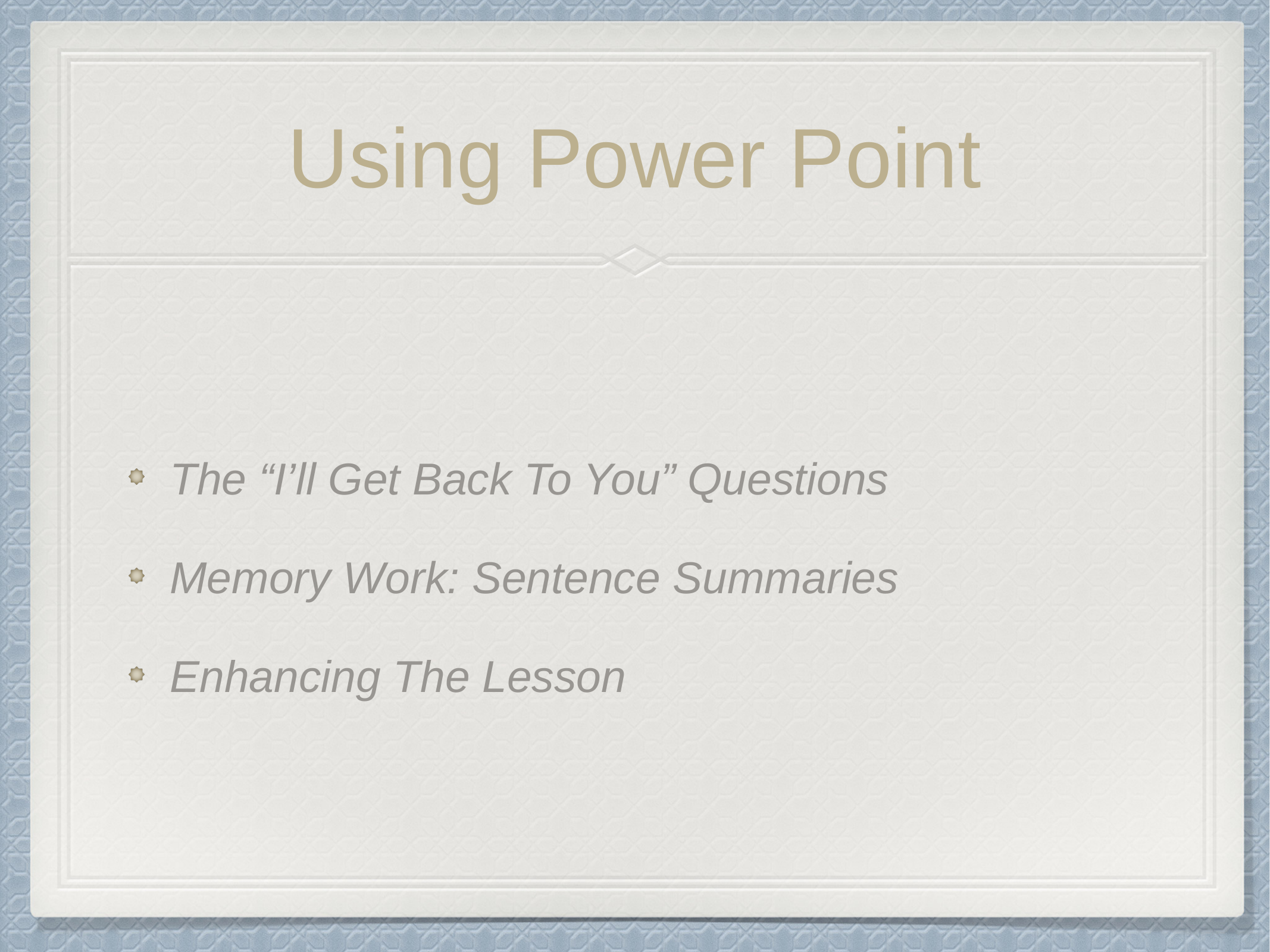

# Using Power Point
The “I’ll Get Back To You” Questions
Memory Work: Sentence Summaries
Enhancing The Lesson